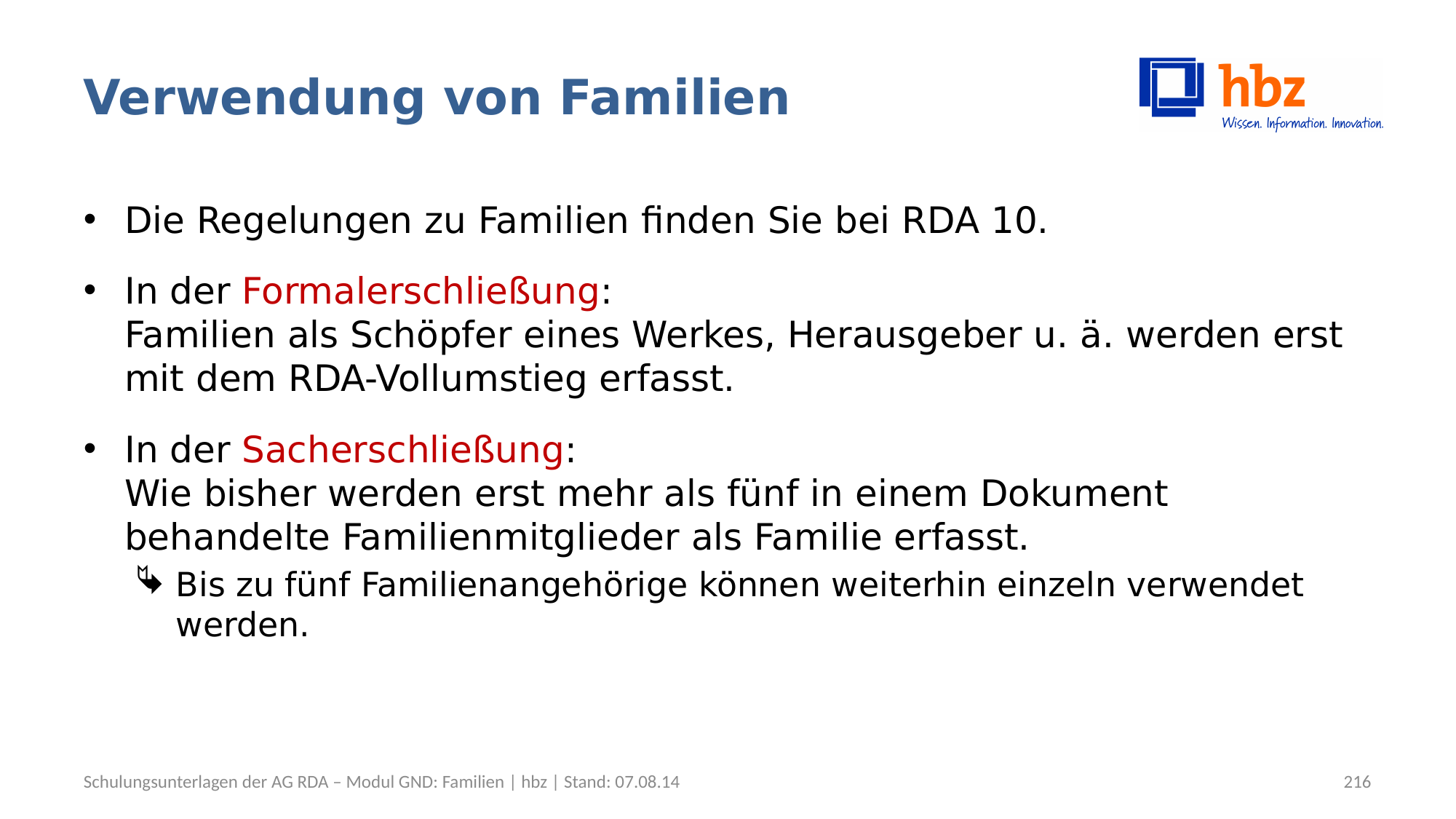

# Verwendung von Familien
Die Regelungen zu Familien finden Sie bei RDA 10.
In der Formalerschließung:
Familien als Schöpfer eines Werkes, Herausgeber u. ä. werden erst mit dem RDA-Vollumstieg erfasst.
In der Sacherschließung:
Wie bisher werden erst mehr als fünf in einem Dokument behandelte Familienmitglieder als Familie erfasst.
Bis zu fünf Familienangehörige können weiterhin einzeln verwendet werden.
Schulungsunterlagen der AG RDA – Modul GND: Familien | hbz | Stand: 07.08.14
216